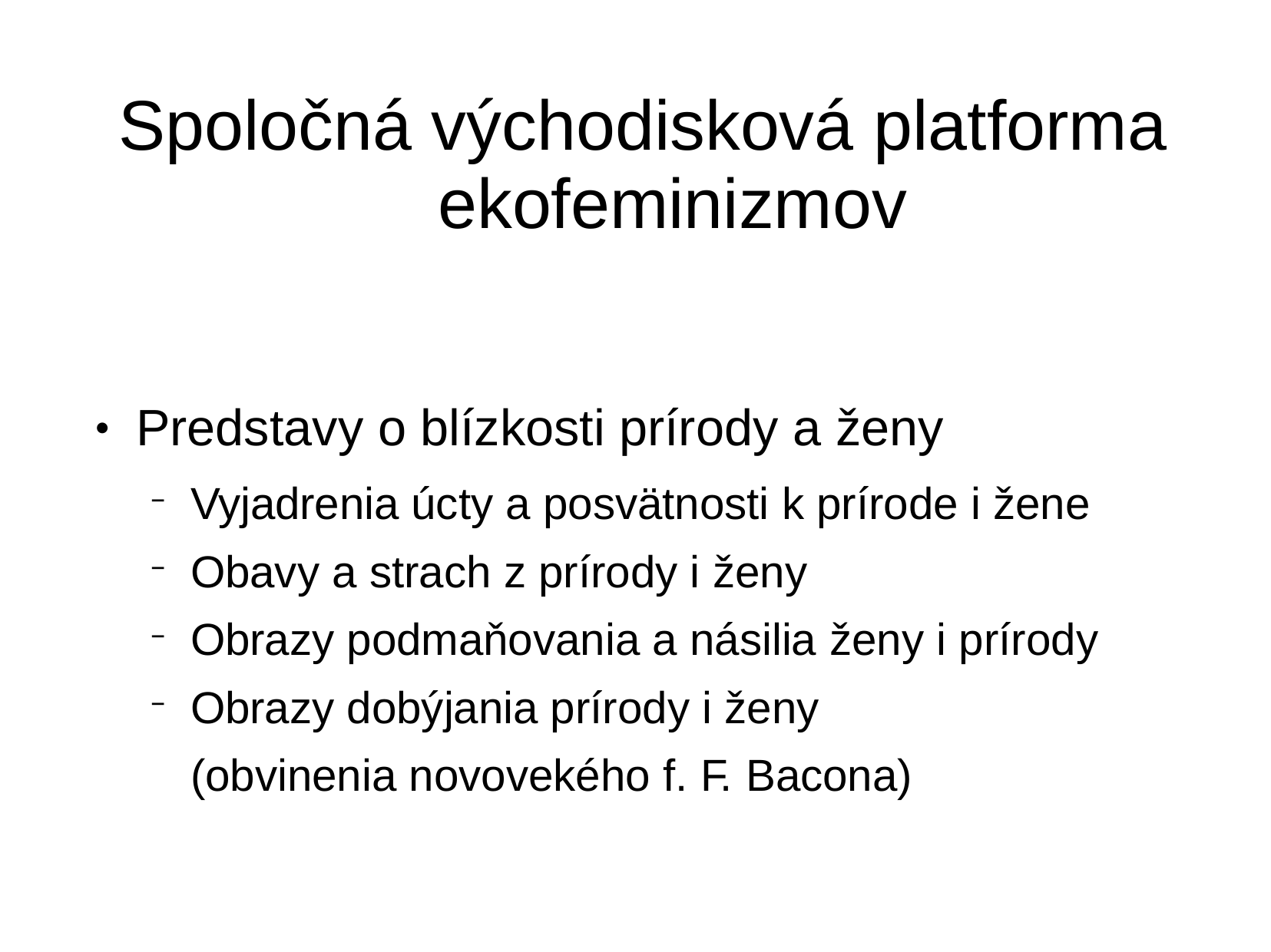

# Spoločná východisková platforma  ekofeminizmov
Predstavy o blízkosti prírody a ženy
Vyjadrenia úcty a posvätnosti k prírode i žene
Obavy a strach z prírody i ženy
Obrazy podmaňovania a násilia ženy i prírody
Obrazy dobýjania prírody i ženy  (obvinenia novovekého f. F. Bacona)
●